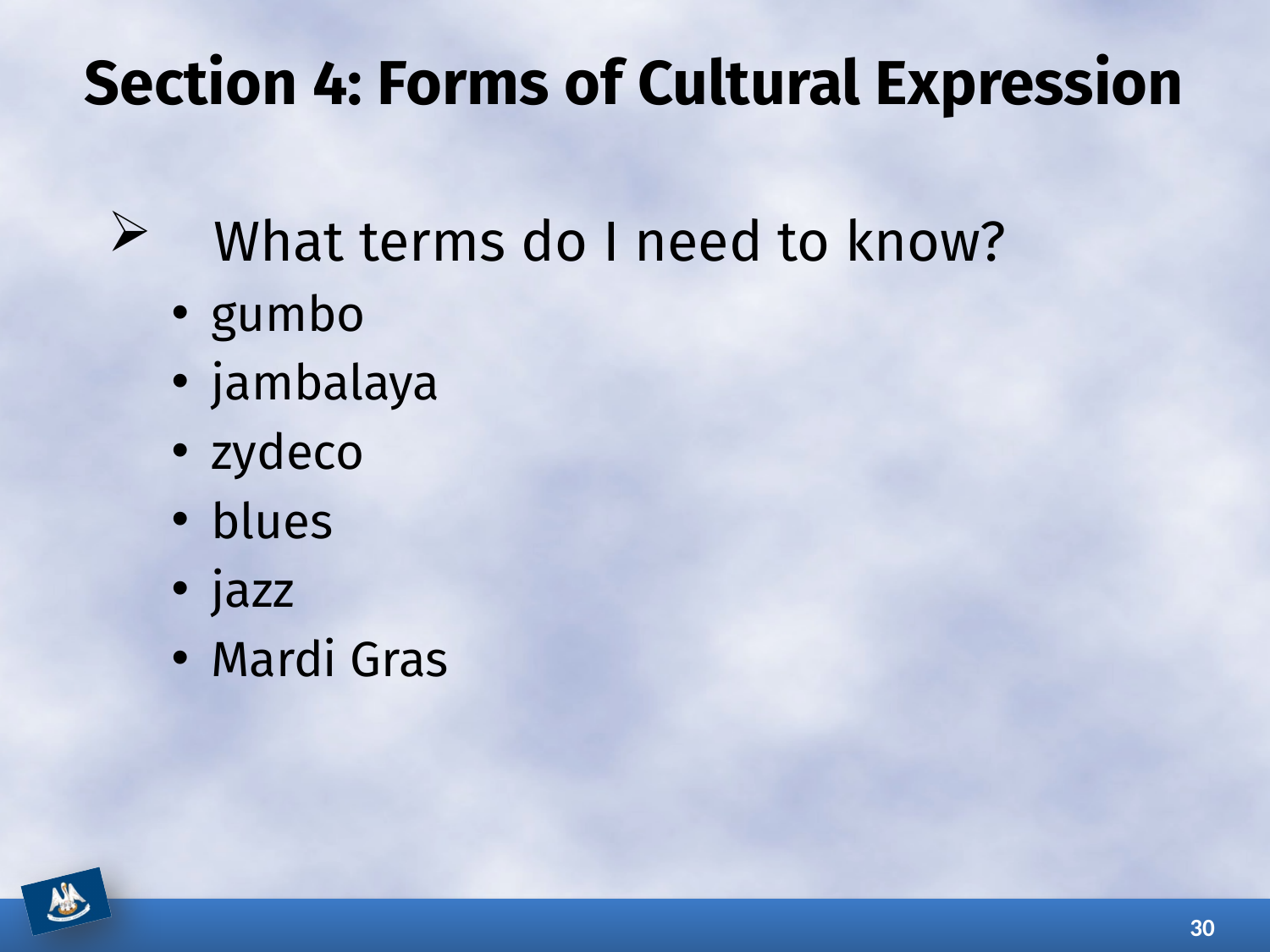

# Section 4: Forms of Cultural Expression
What terms do I need to know?
gumbo
jambalaya
zydeco
blues
jazz
Mardi Gras

30